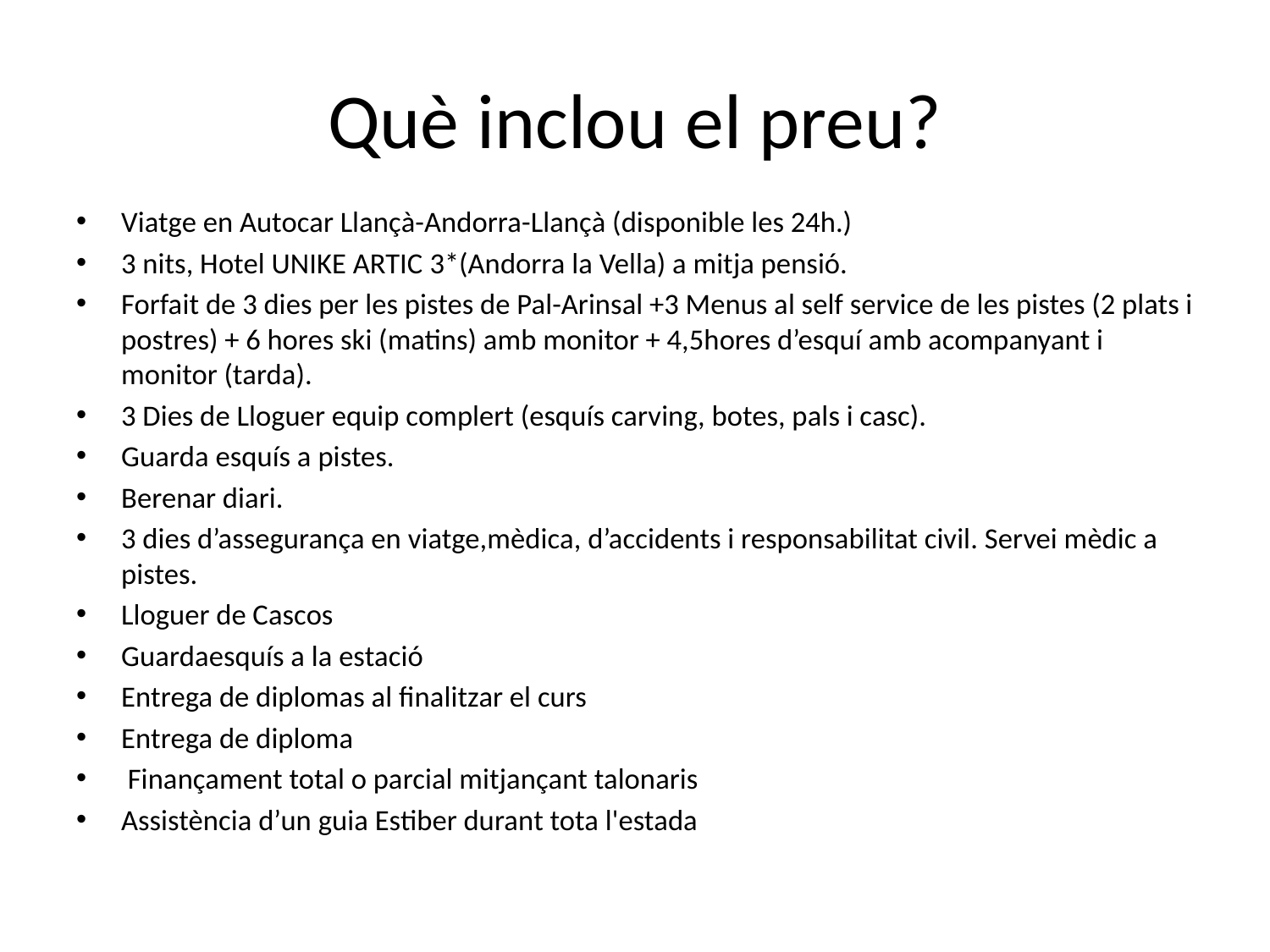

# Què inclou el preu?
Viatge en Autocar Llançà-Andorra-Llançà (disponible les 24h.)
3 nits, Hotel UNIKE ARTIC 3*(Andorra la Vella) a mitja pensió.
Forfait de 3 dies per les pistes de Pal-Arinsal +3 Menus al self service de les pistes (2 plats i postres) + 6 hores ski (matins) amb monitor + 4,5hores d’esquí amb acompanyant i monitor (tarda).
3 Dies de Lloguer equip complert (esquís carving, botes, pals i casc).
Guarda esquís a pistes.
Berenar diari.
3 dies d’assegurança en viatge,mèdica, d’accidents i responsabilitat civil. Servei mèdic a pistes.
Lloguer de Cascos
Guardaesquís a la estació
Entrega de diplomas al finalitzar el curs
Entrega de diploma
 Finançament total o parcial mitjançant talonaris
Assistència d’un guia Estiber durant tota l'estada